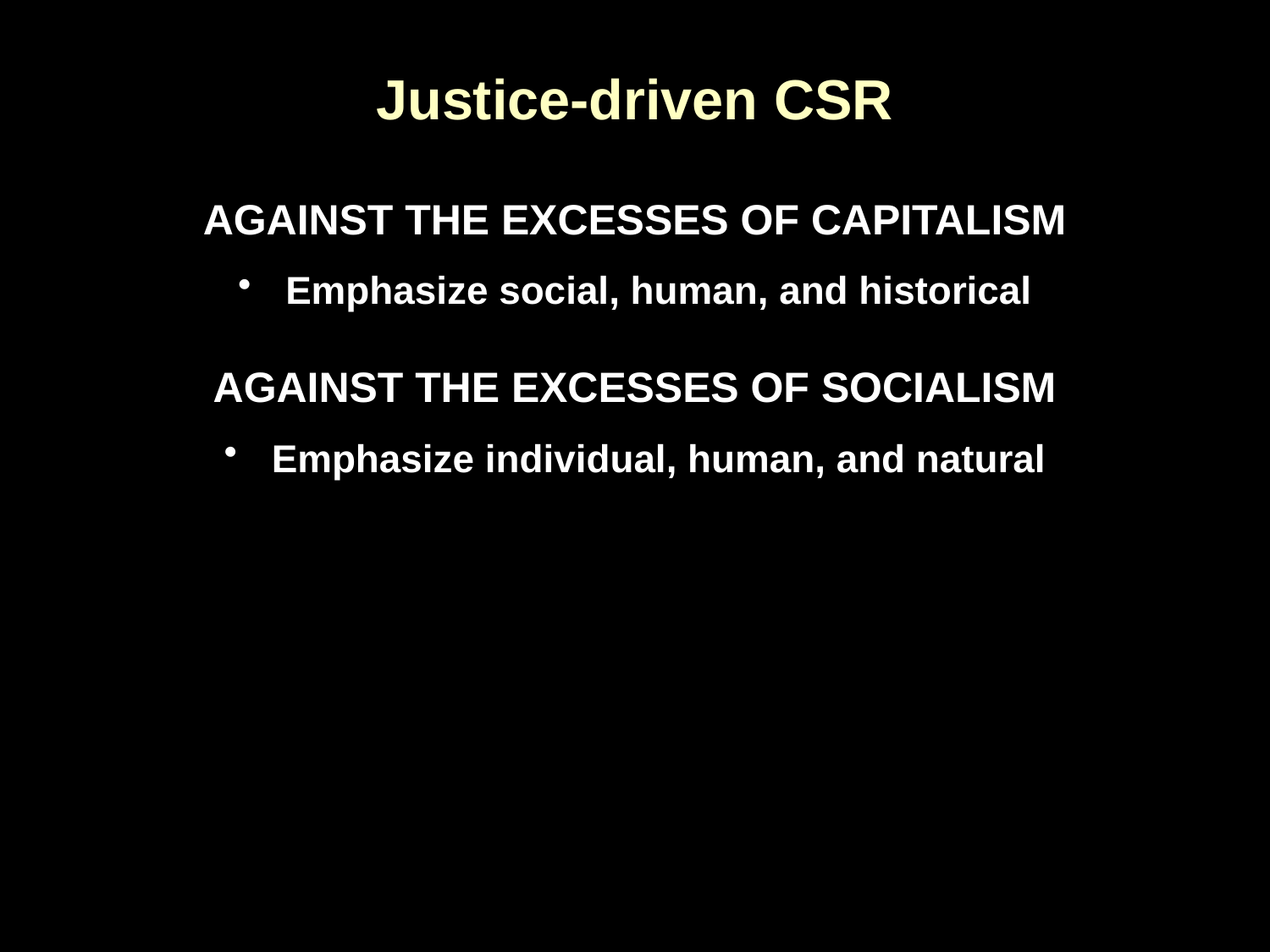

# Justice-driven CSR
Against the excesses of capitalism

Emphasize social, human, and historical

Against the excesses of socialism

Emphasize individual, human, and natural